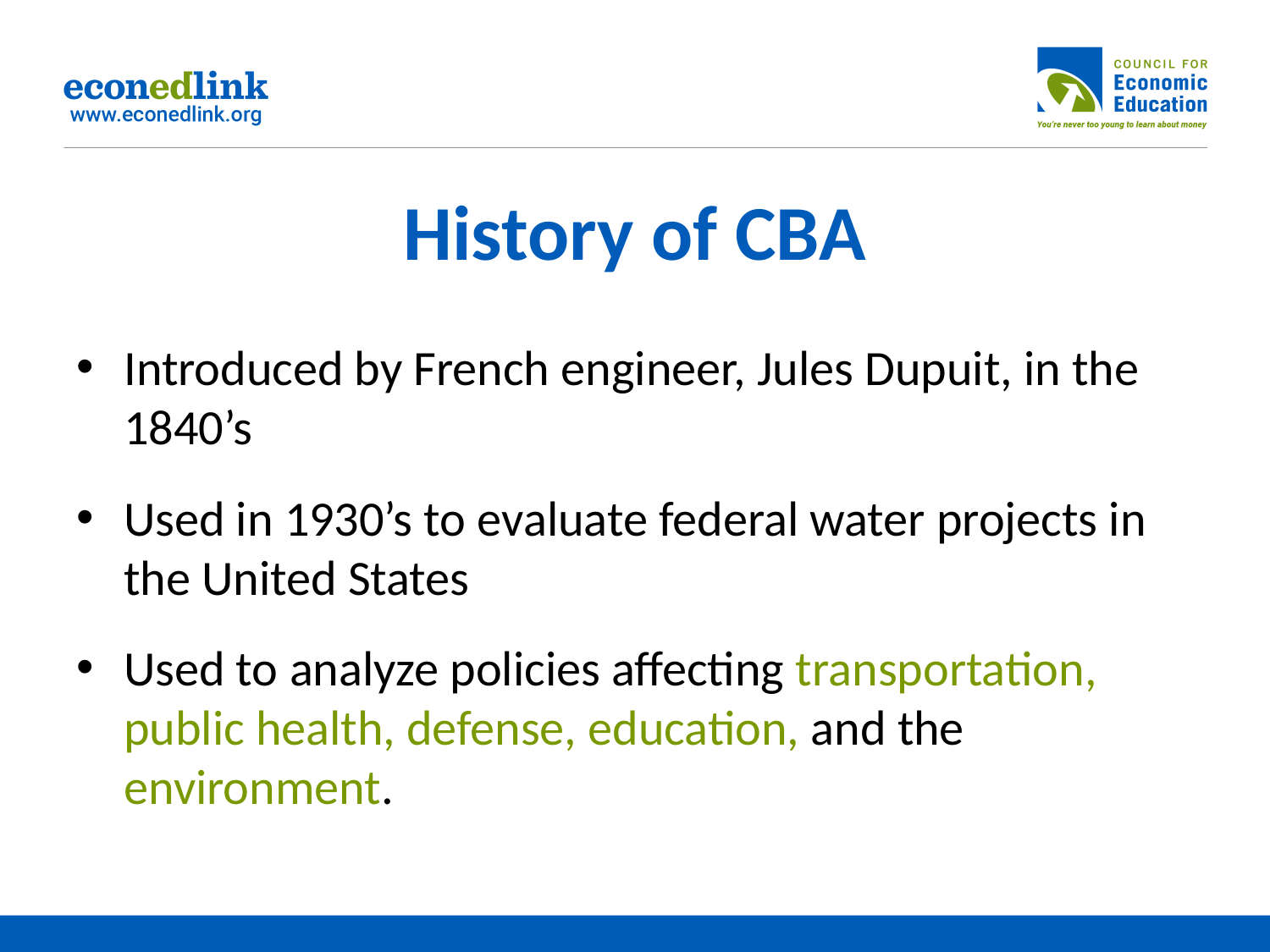

# History of CBA
Introduced by French engineer, Jules Dupuit, in the 1840’s
Used in 1930’s to evaluate federal water projects in the United States
Used to analyze policies affecting transportation, public health, defense, education, and the environment.